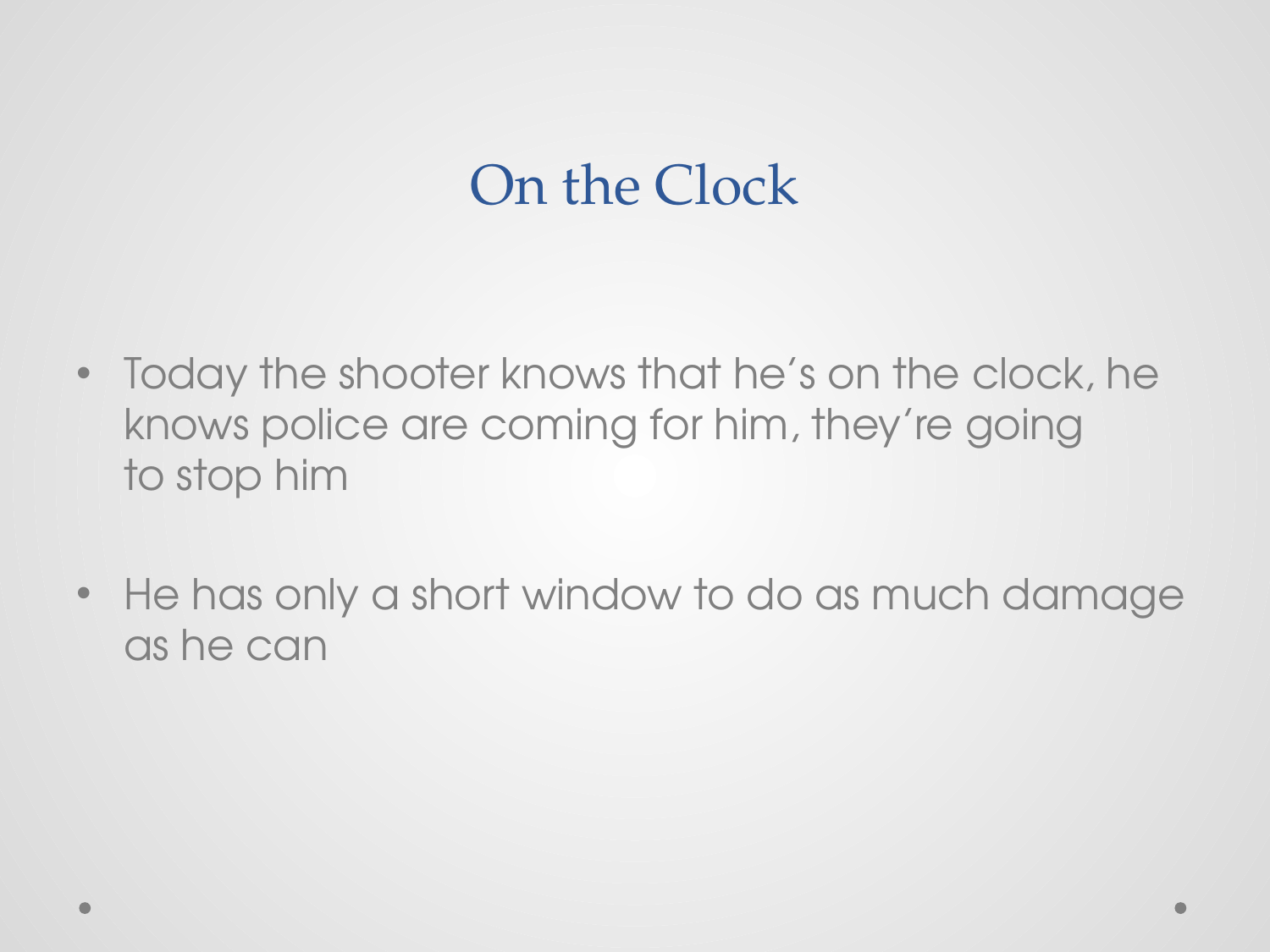

# On the Clock

Today the shooter knows that he’s on the clock, he knows police are coming for him, they’re going to stop him

He has only a short window to do as much damage as he can